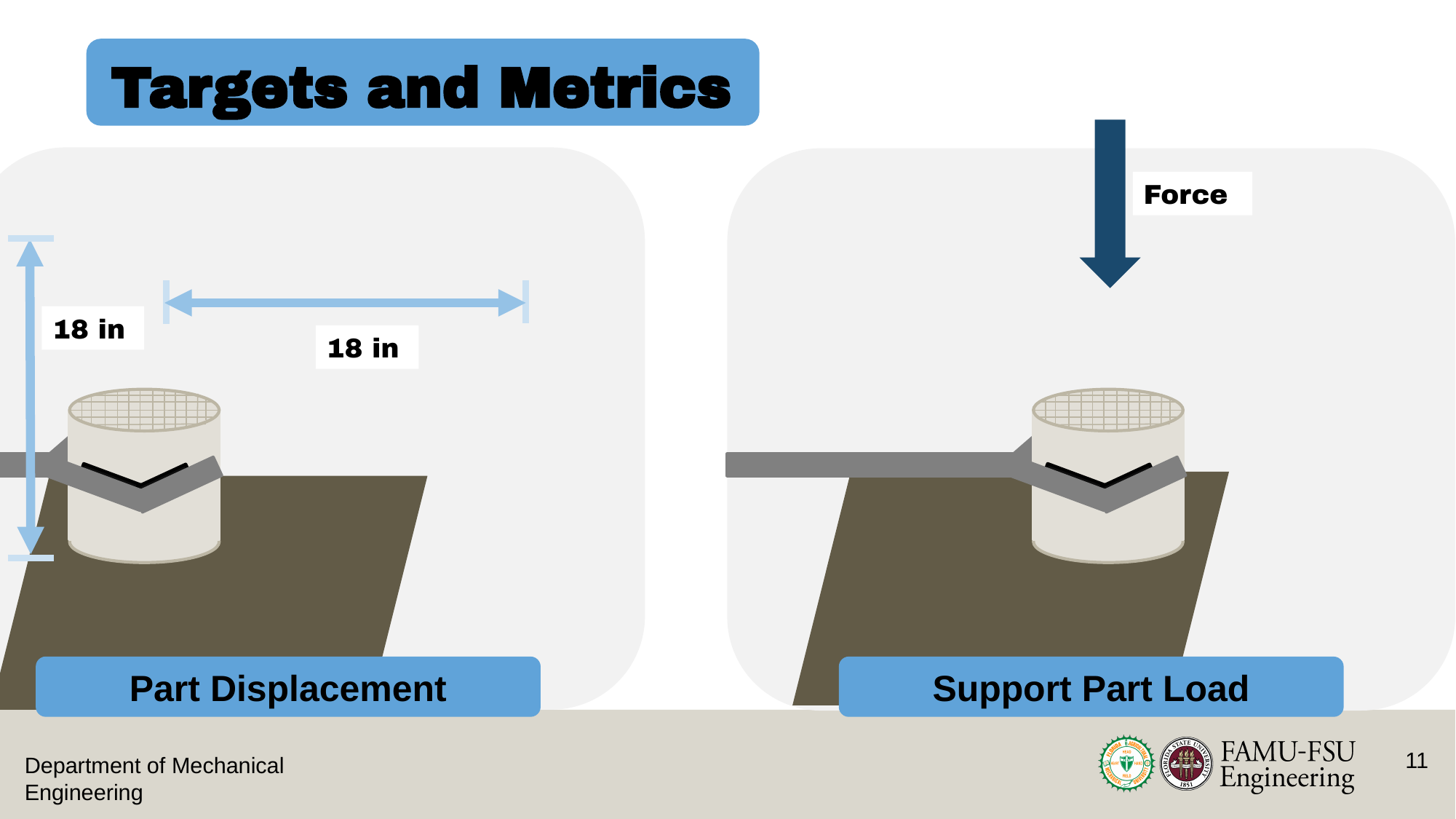

# Targets and Metrics

18 in
18 in

Part Displacement

Force

Support Part Load
11